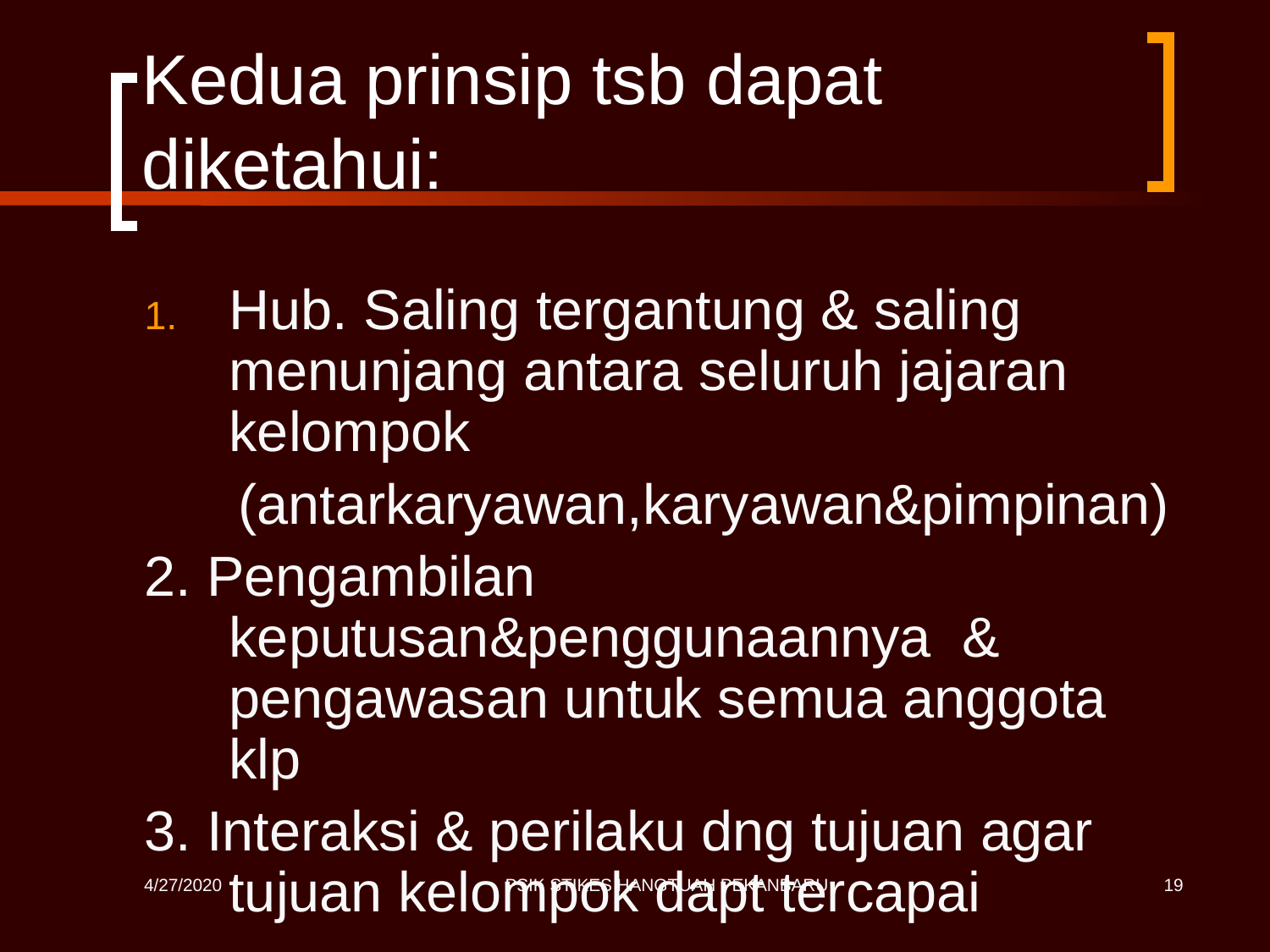

# Kedua prinsip tsb dapat diketahui:
Hub. Saling tergantung & saling menunjang antara seluruh jajaran kelompok
      (antarkaryawan,karyawan&pimpinan)
2. Pengambilan keputusan&penggunaannya  & pengawasan untuk semua anggota klp
3. Interaksi & perilaku dng tujuan agar tujuan kelompok dapt tercapai
4/27/2020
PSIK STIKES HANGTUAH PEKANBARU
19